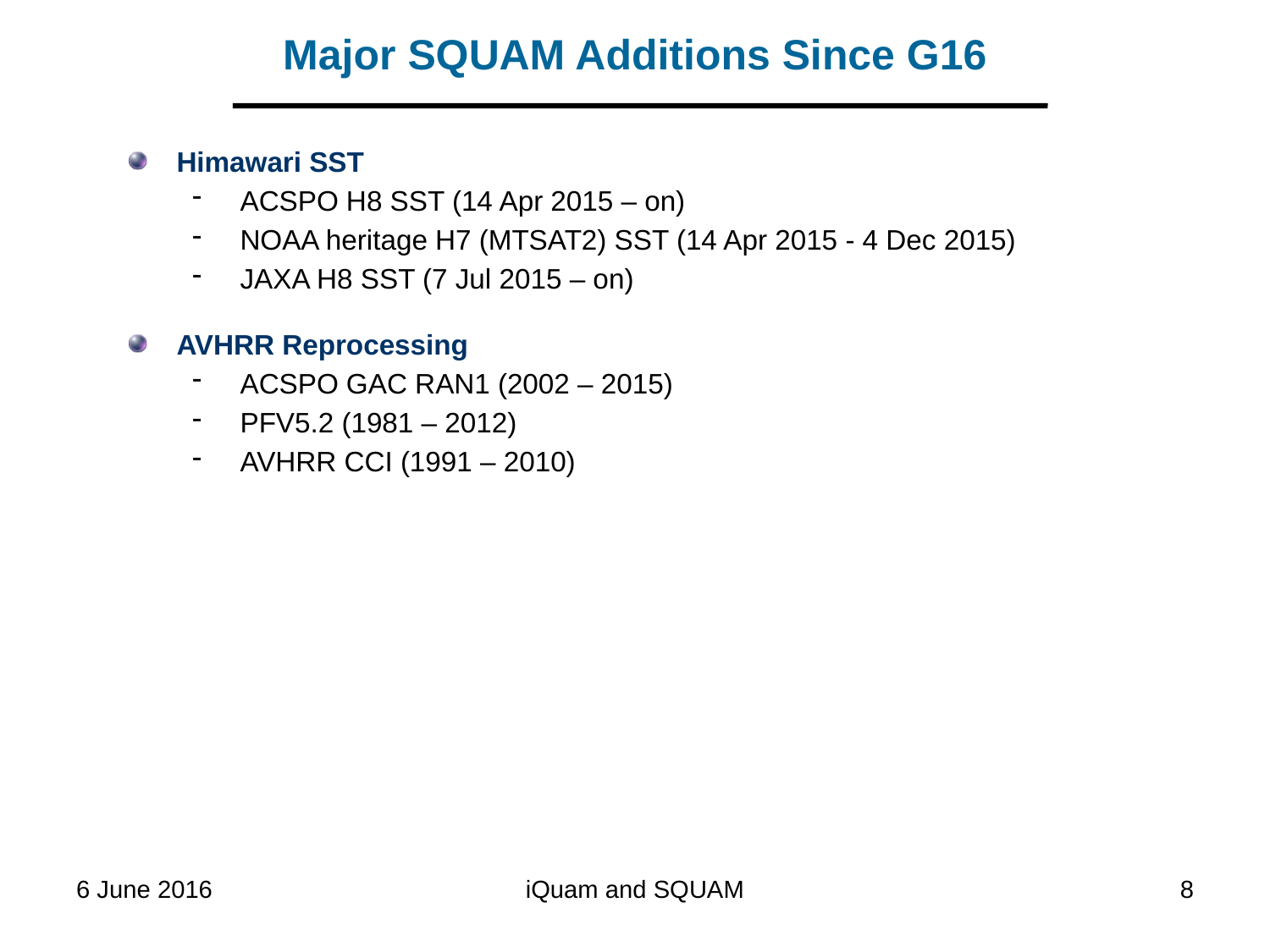

Major SQUAM Additions Since G16

Himawari SST
ACSPO H8 SST (14 Apr 2015 – on)
NOAA heritage H7 (MTSAT2) SST (14 Apr 2015 - 4 Dec 2015)
JAXA H8 SST (7 Jul 2015 – on)
AVHRR Reprocessing
ACSPO GAC RAN1 (2002 – 2015)
PFV5.2 (1981 – 2012)
AVHRR CCI (1991 – 2010)
6 June 2016
iQuam and SQUAM
8